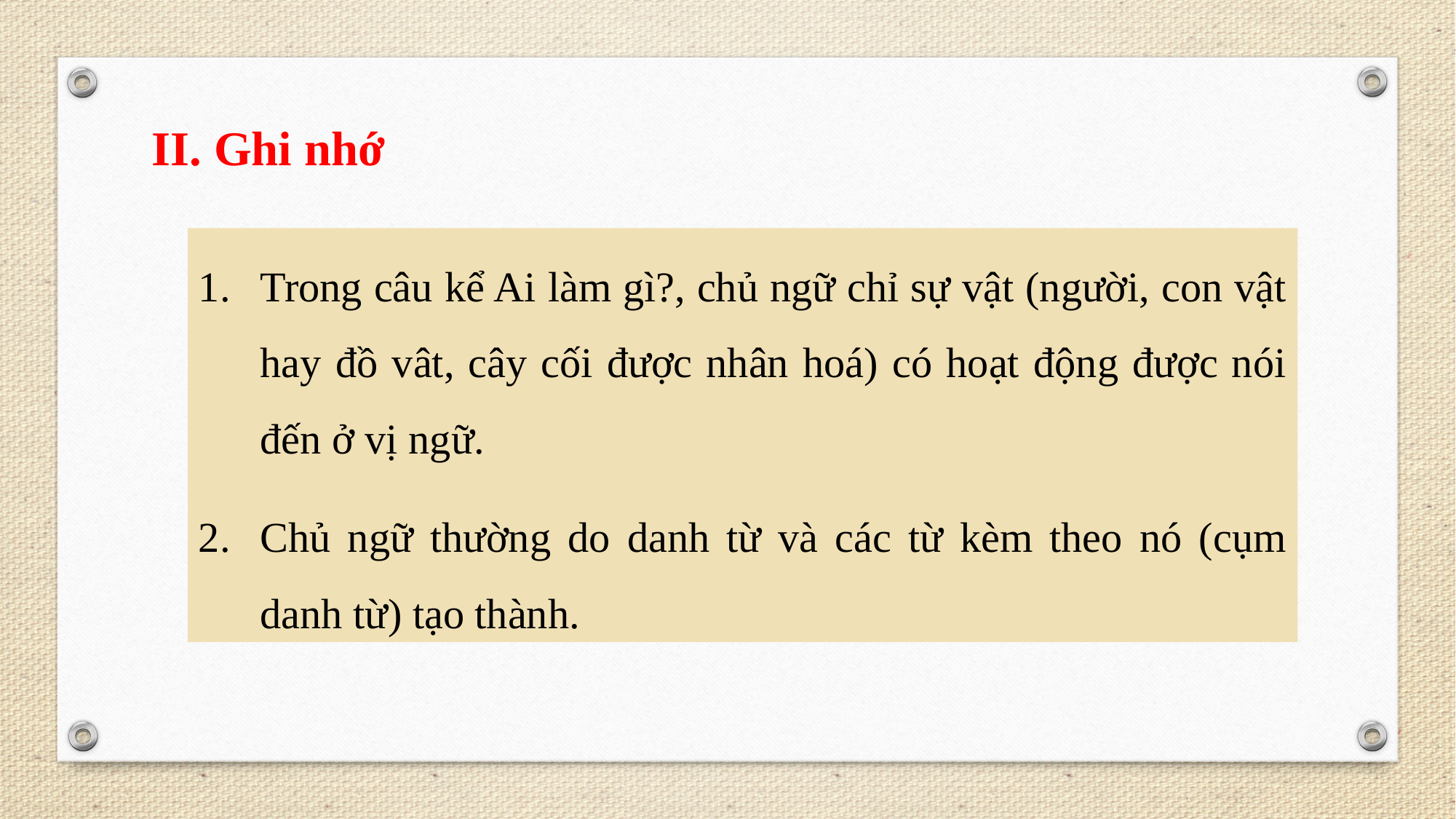

II. Ghi nhớ
Trong câu kể Ai làm gì?, chủ ngữ chỉ sự vật (người, con vật hay đồ vât, cây cối được nhân hoá) có hoạt động được nói đến ở vị ngữ.
Chủ ngữ thường do danh từ và các từ kèm theo nó (cụm danh từ) tạo thành.